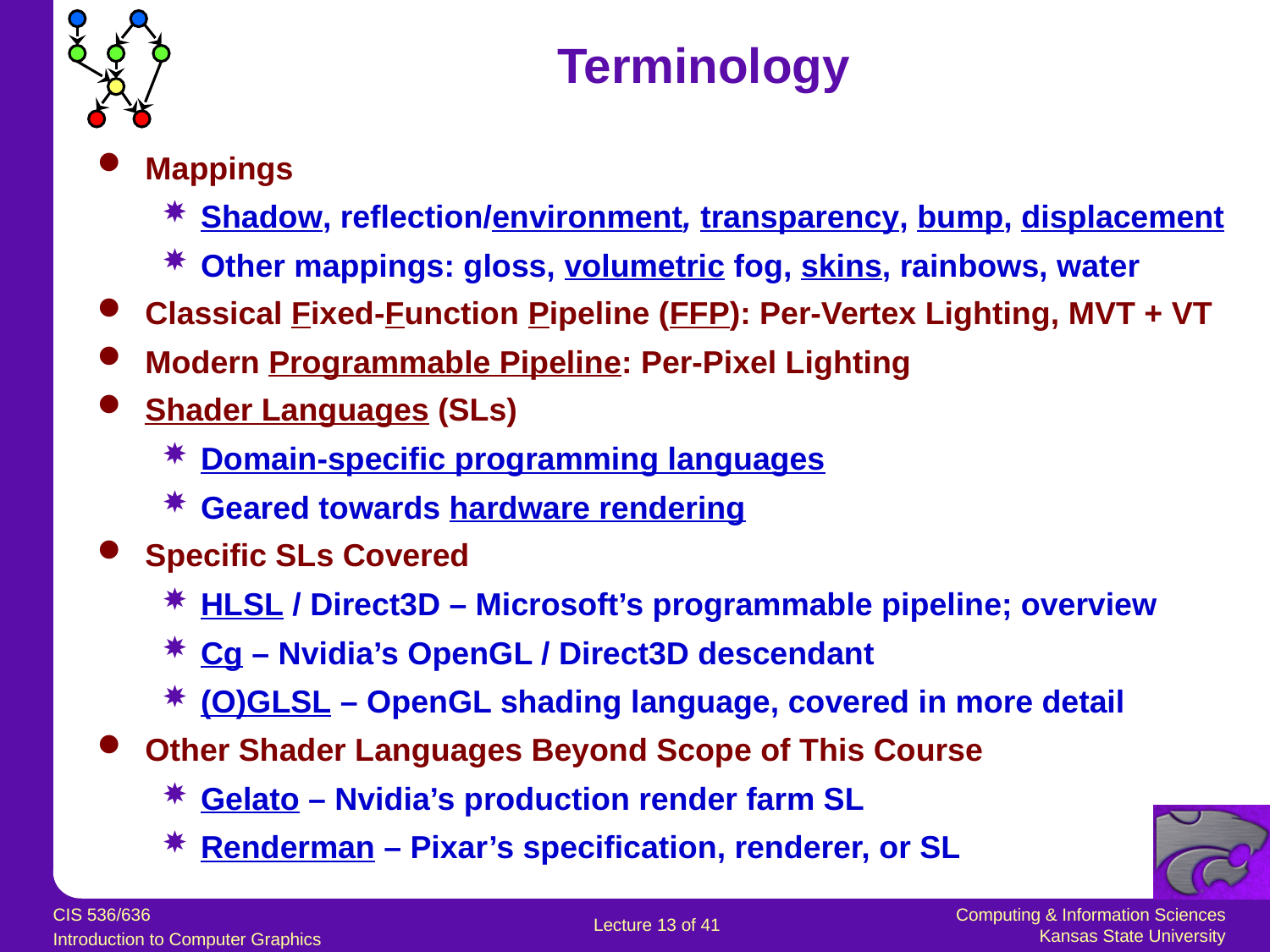

Terminology
Mappings
Shadow, reflection/environment, transparency, bump, displacement
Other mappings: gloss, volumetric fog, skins, rainbows, water
Classical Fixed-Function Pipeline (FFP): Per-Vertex Lighting, MVT + VT
Modern Programmable Pipeline: Per-Pixel Lighting
Shader Languages (SLs)
Domain-specific programming languages
Geared towards hardware rendering
Specific SLs Covered
HLSL / Direct3D – Microsoft’s programmable pipeline; overview
Cg – Nvidia’s OpenGL / Direct3D descendant
(O)GLSL – OpenGL shading language, covered in more detail
Other Shader Languages Beyond Scope of This Course
Gelato – Nvidia’s production render farm SL
Renderman – Pixar’s specification, renderer, or SL